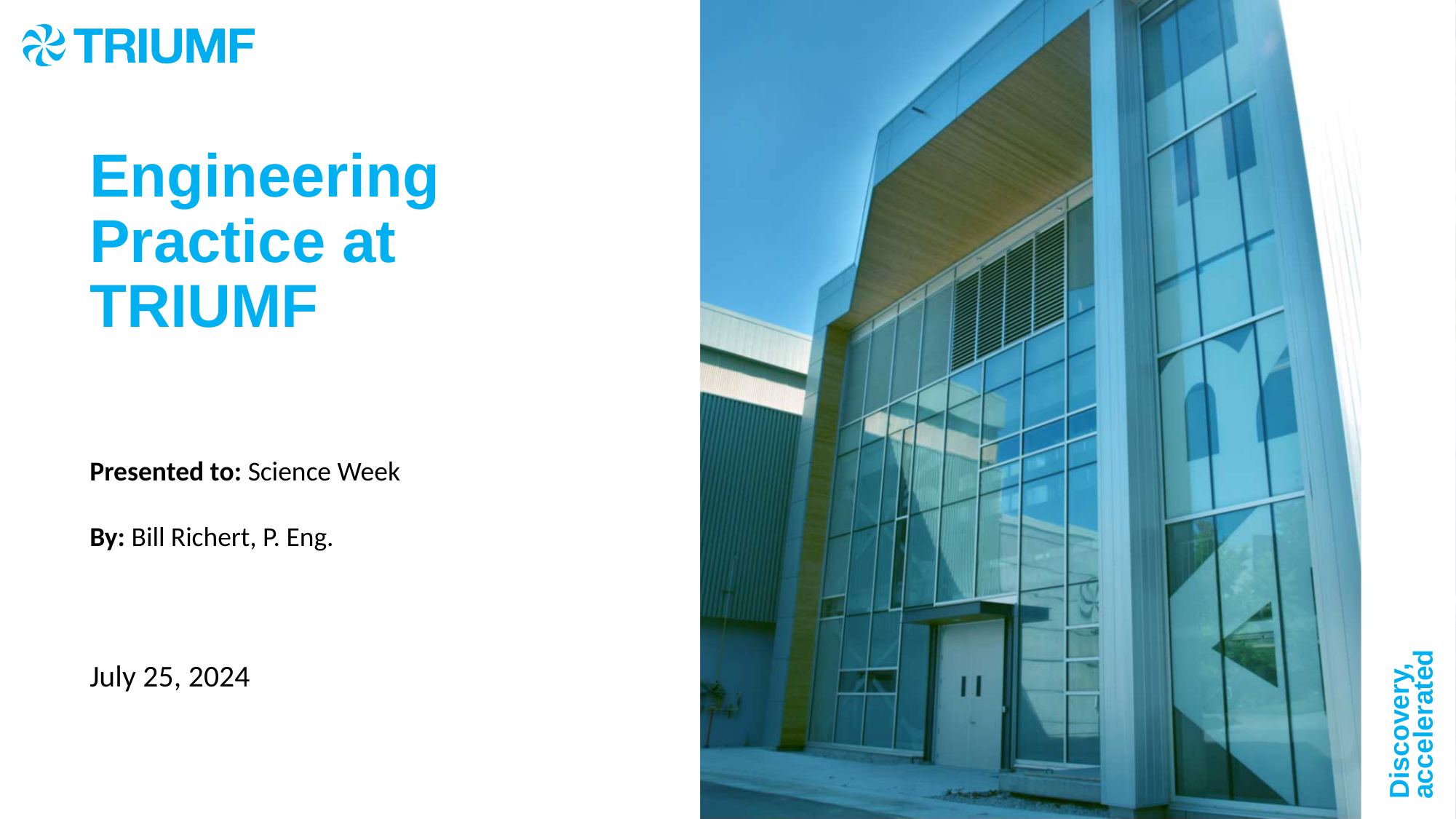

# Engineering Practice at TRIUMF

Presented to: Science Week

By: Bill Richert, P. Eng.
July 25, 2024